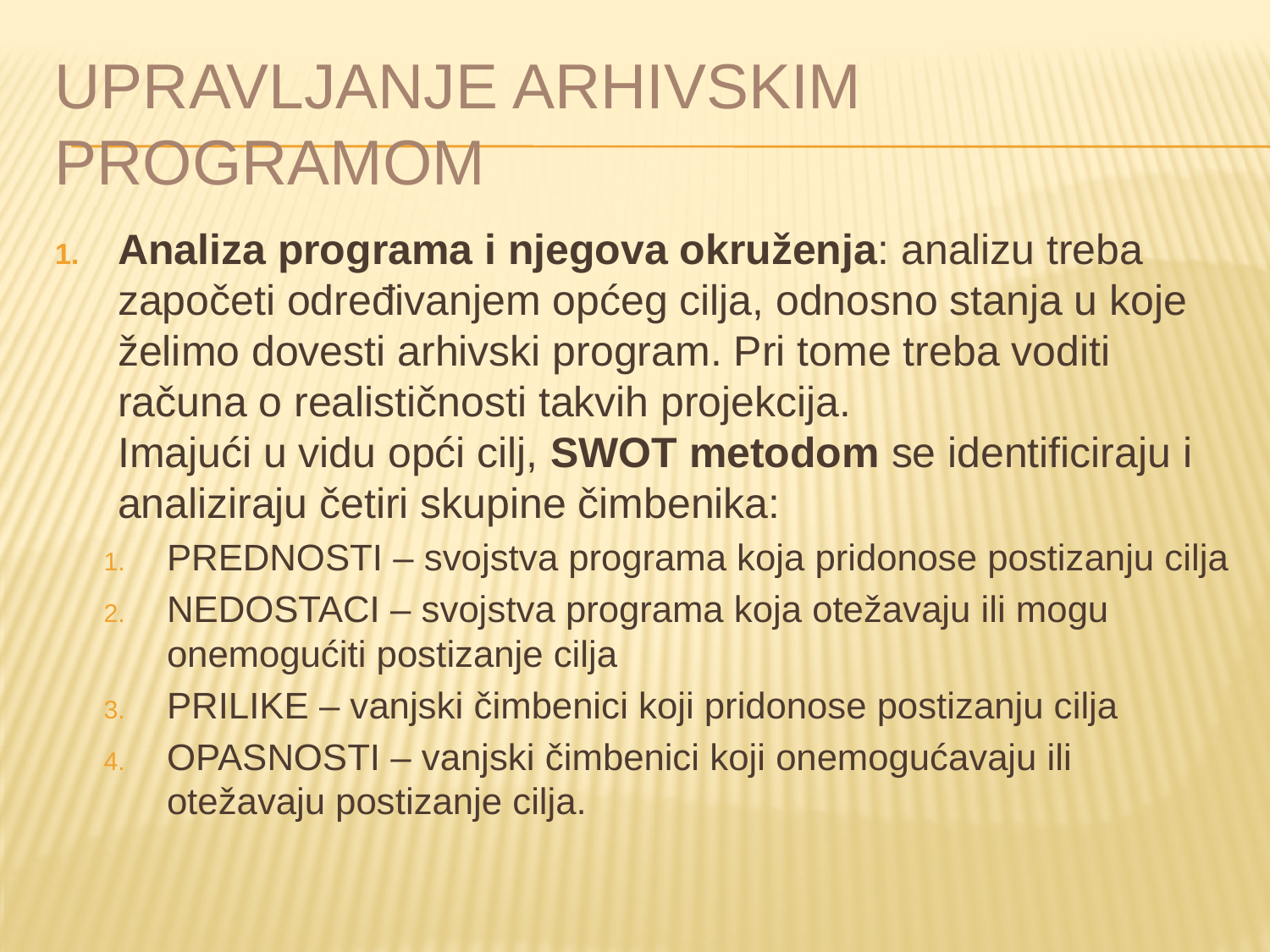

# Upravljanje arhivskim programom
Analiza programa i njegova okruženja: analizu treba započeti određivanjem općeg cilja, odnosno stanja u koje želimo dovesti arhivski program. Pri tome treba voditi računa o realističnosti takvih projekcija.
Imajući u vidu opći cilj, SWOT metodom se identificiraju i analiziraju četiri skupine čimbenika:
PREDNOSTI – svojstva programa koja pridonose postizanju cilja
NEDOSTACI – svojstva programa koja otežavaju ili mogu onemogućiti postizanje cilja
PRILIKE – vanjski čimbenici koji pridonose postizanju cilja
OPASNOSTI – vanjski čimbenici koji onemogućavaju ili otežavaju postizanje cilja.